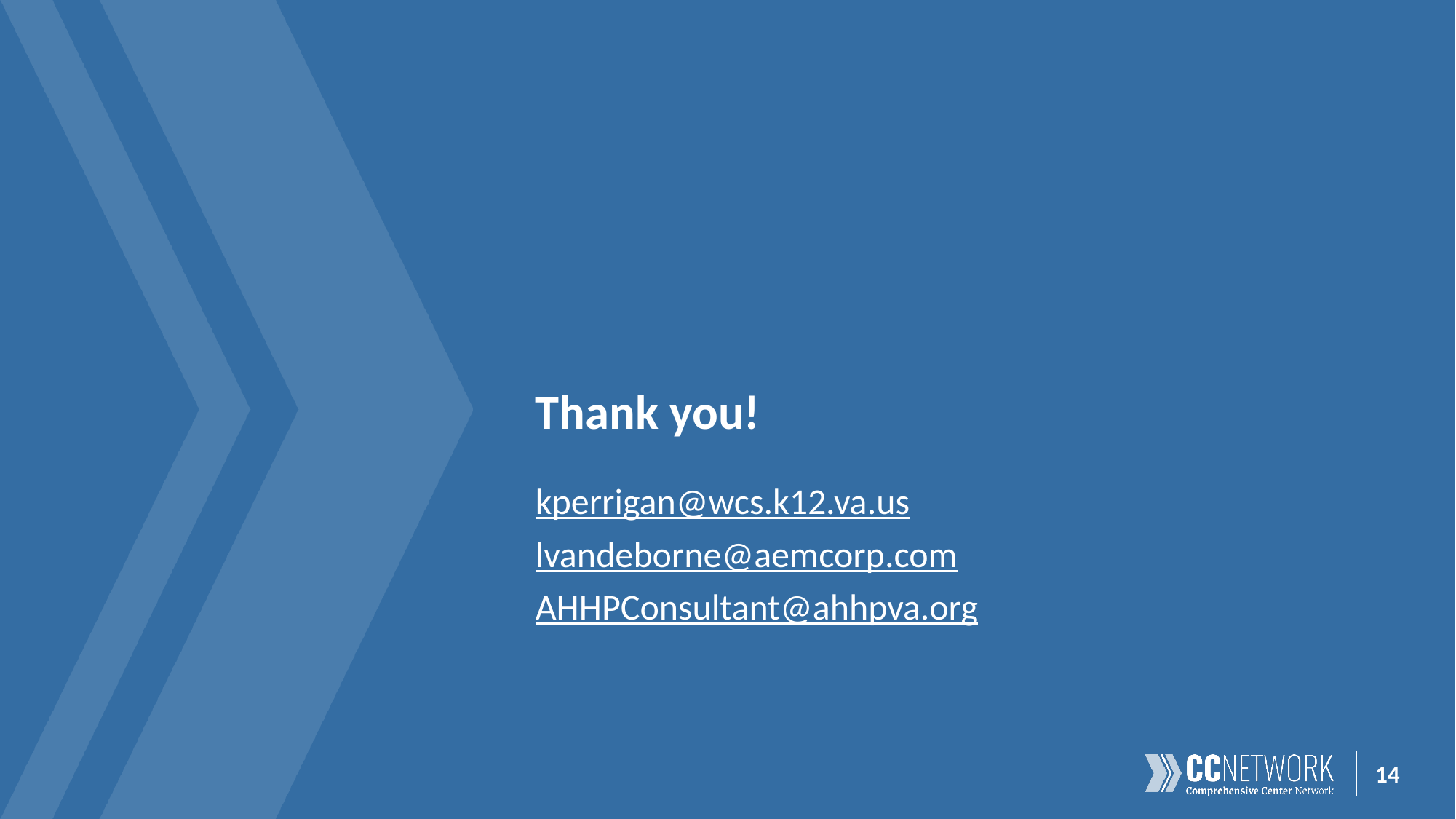

# Thank you!
kperrigan@wcs.k12.va.us
lvandeborne@aemcorp.com
AHHPConsultant@ahhpva.org
14